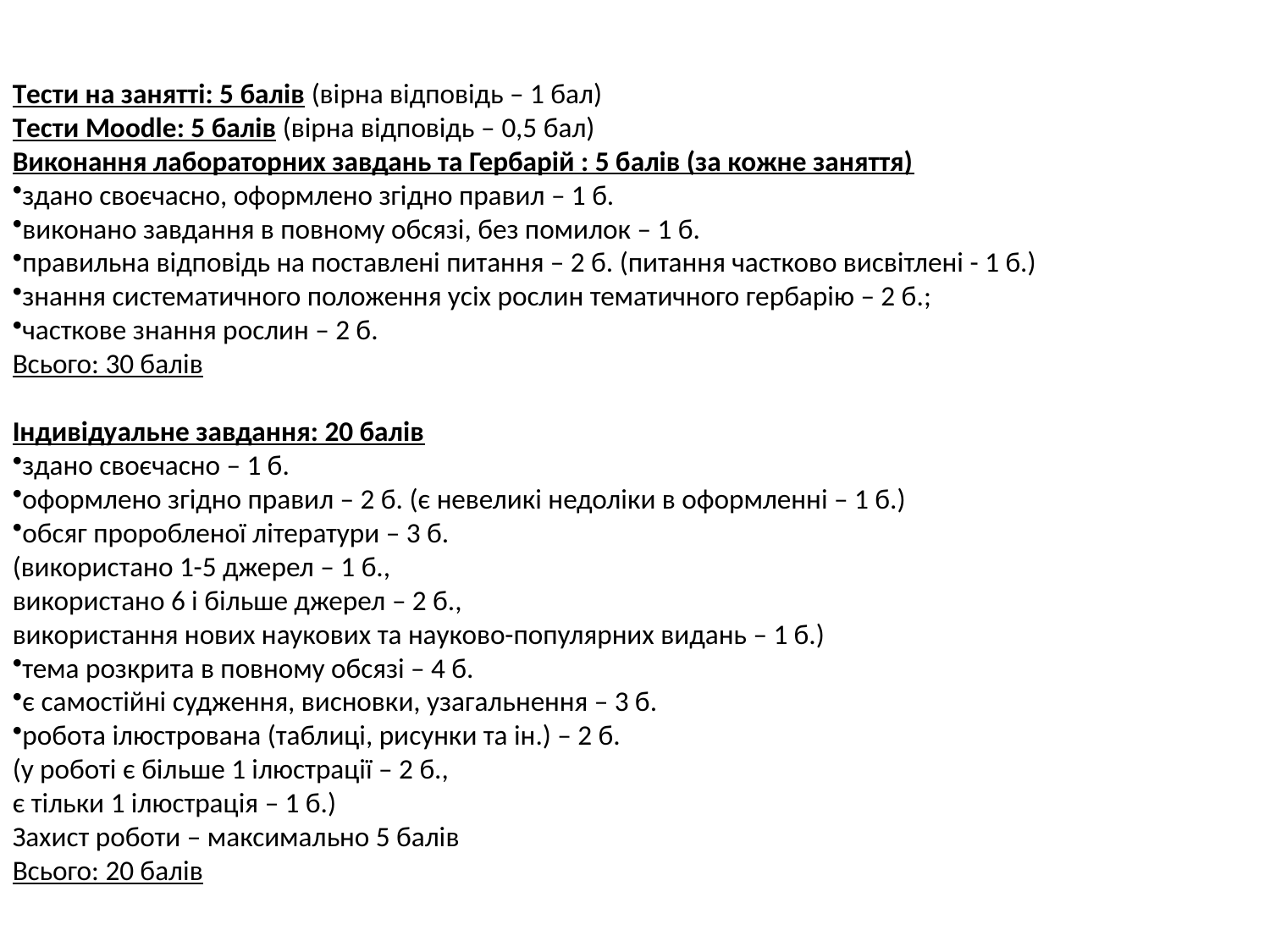

Тести на занятті: 5 балів (вірна відповідь – 1 бал)
Тести Moodle: 5 балів (вірна відповідь – 0,5 бал)
Виконання лабораторних завдань та Гербарій : 5 балів (за кожне заняття)
здано своєчасно, оформлено згідно правил – 1 б.
виконано завдання в повному обсязі, без помилок – 1 б.
правильна відповідь на поставлені питання – 2 б. (питання частково висвітлені - 1 б.)
знання систематичного положення усіх рослин тематичного гербарію – 2 б.;
часткове знання рослин – 2 б.
Всього: 30 балів

Індивідуальне завдання: 20 балів
здано своєчасно – 1 б.
оформлено згідно правил – 2 б. (є невеликі недоліки в оформленні – 1 б.)
обсяг проробленої літератури – 3 б.
(використано 1-5 джерел – 1 б.,
використано 6 і більше джерел – 2 б.,
використання нових наукових та науково-популярних видань – 1 б.)
тема розкрита в повному обсязі – 4 б.
є самостійні судження, висновки, узагальнення – 3 б.
робота ілюстрована (таблиці, рисунки та ін.) – 2 б.
(у роботі є більше 1 ілюстрації – 2 б.,
є тільки 1 ілюстрація – 1 б.)
Захист роботи – максимально 5 балів
Всього: 20 балів